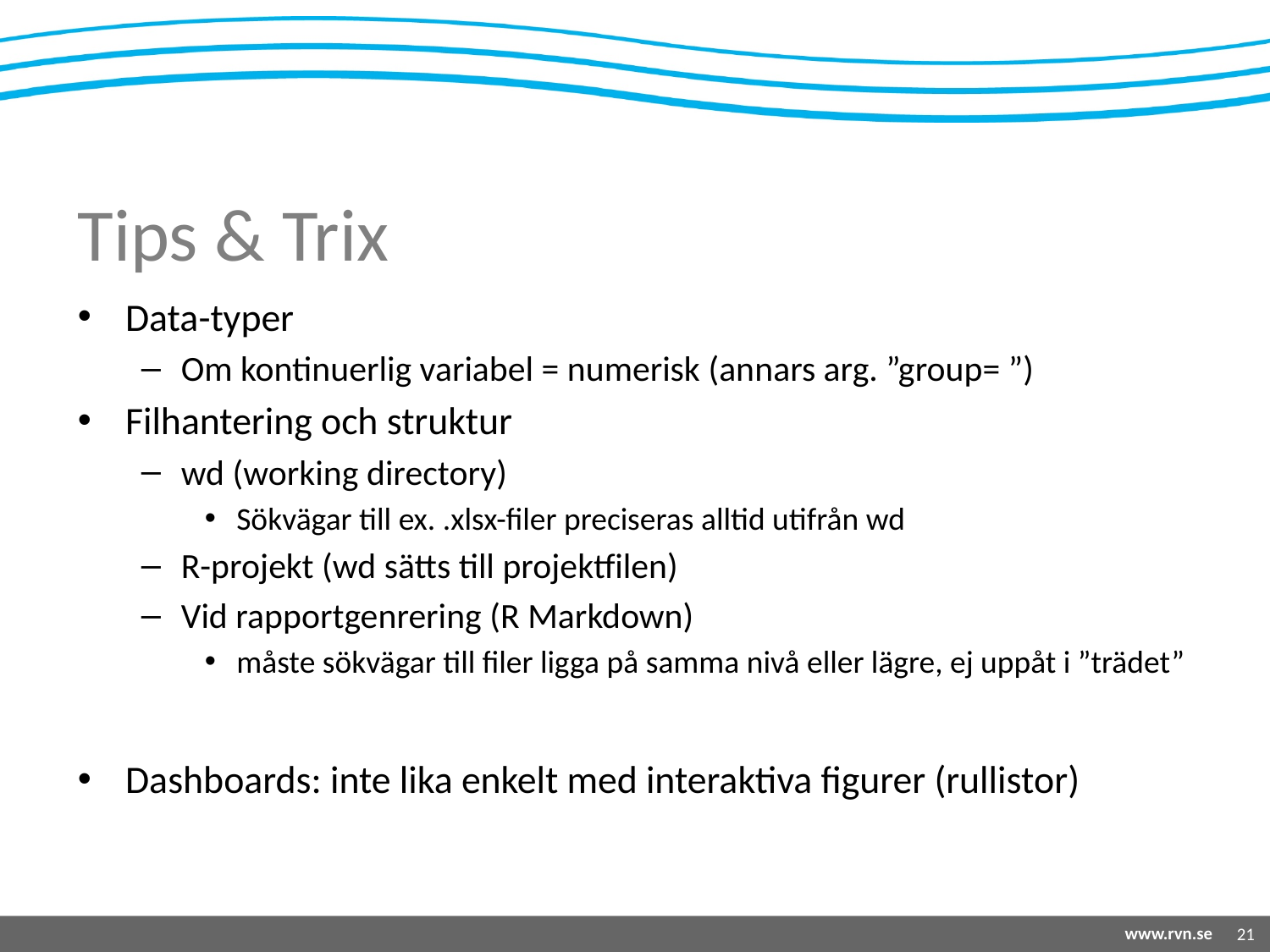

# Tips & Trix
Data-typer
Om kontinuerlig variabel = numerisk (annars arg. ”group= ”)
Filhantering och struktur
wd (working directory)
Sökvägar till ex. .xlsx-filer preciseras alltid utifrån wd
R-projekt (wd sätts till projektfilen)
Vid rapportgenrering (R Markdown)
måste sökvägar till filer ligga på samma nivå eller lägre, ej uppåt i ”trädet”

Dashboards: inte lika enkelt med interaktiva figurer (rullistor)